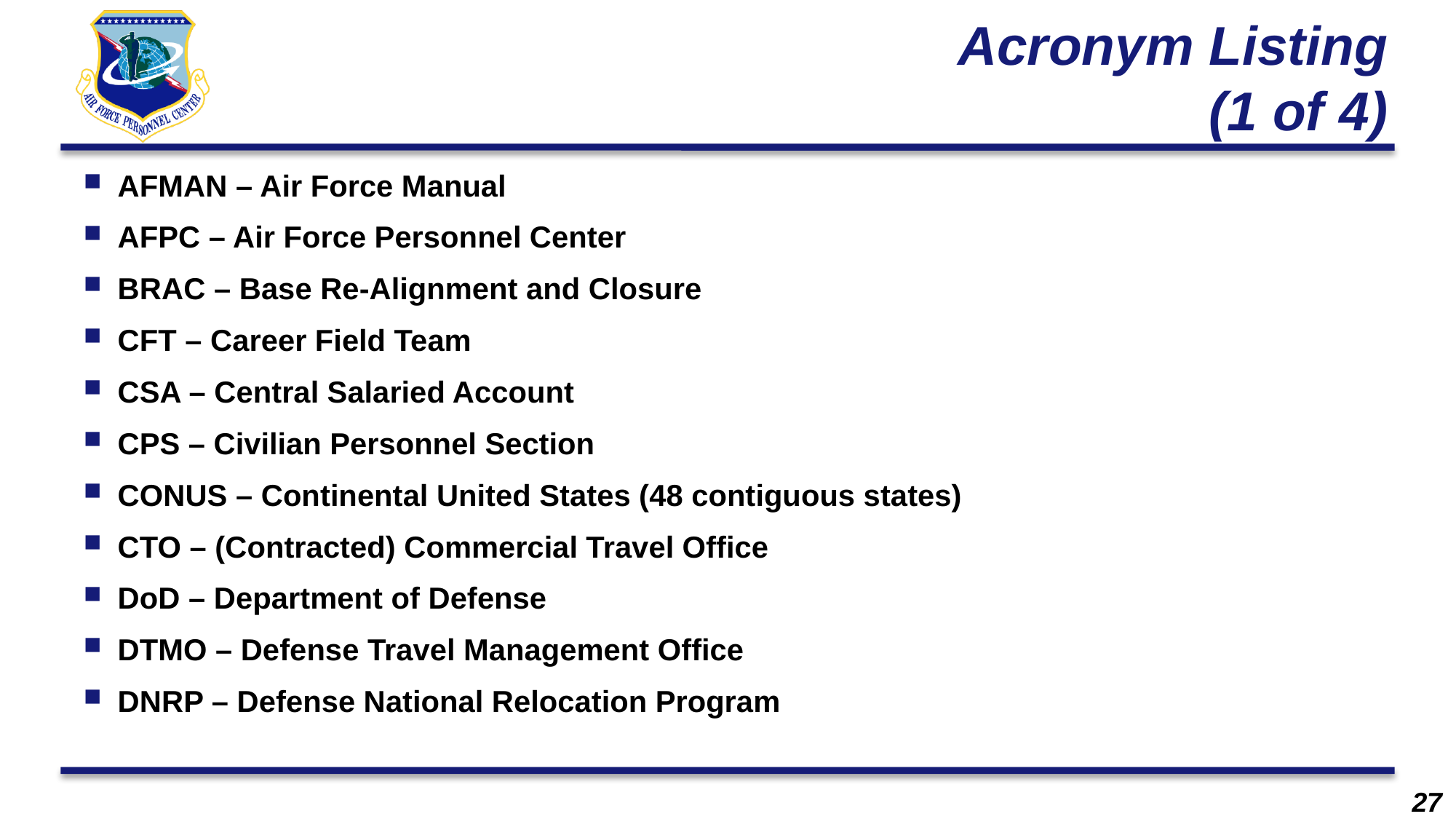

# Acronym Listing (1 of 4)
AFMAN – Air Force Manual
AFPC – Air Force Personnel Center
BRAC – Base Re-Alignment and Closure
CFT – Career Field Team
CSA – Central Salaried Account
CPS – Civilian Personnel Section
CONUS – Continental United States (48 contiguous states)
CTO – (Contracted) Commercial Travel Office
DoD – Department of Defense
DTMO – Defense Travel Management Office
DNRP – Defense National Relocation Program

27